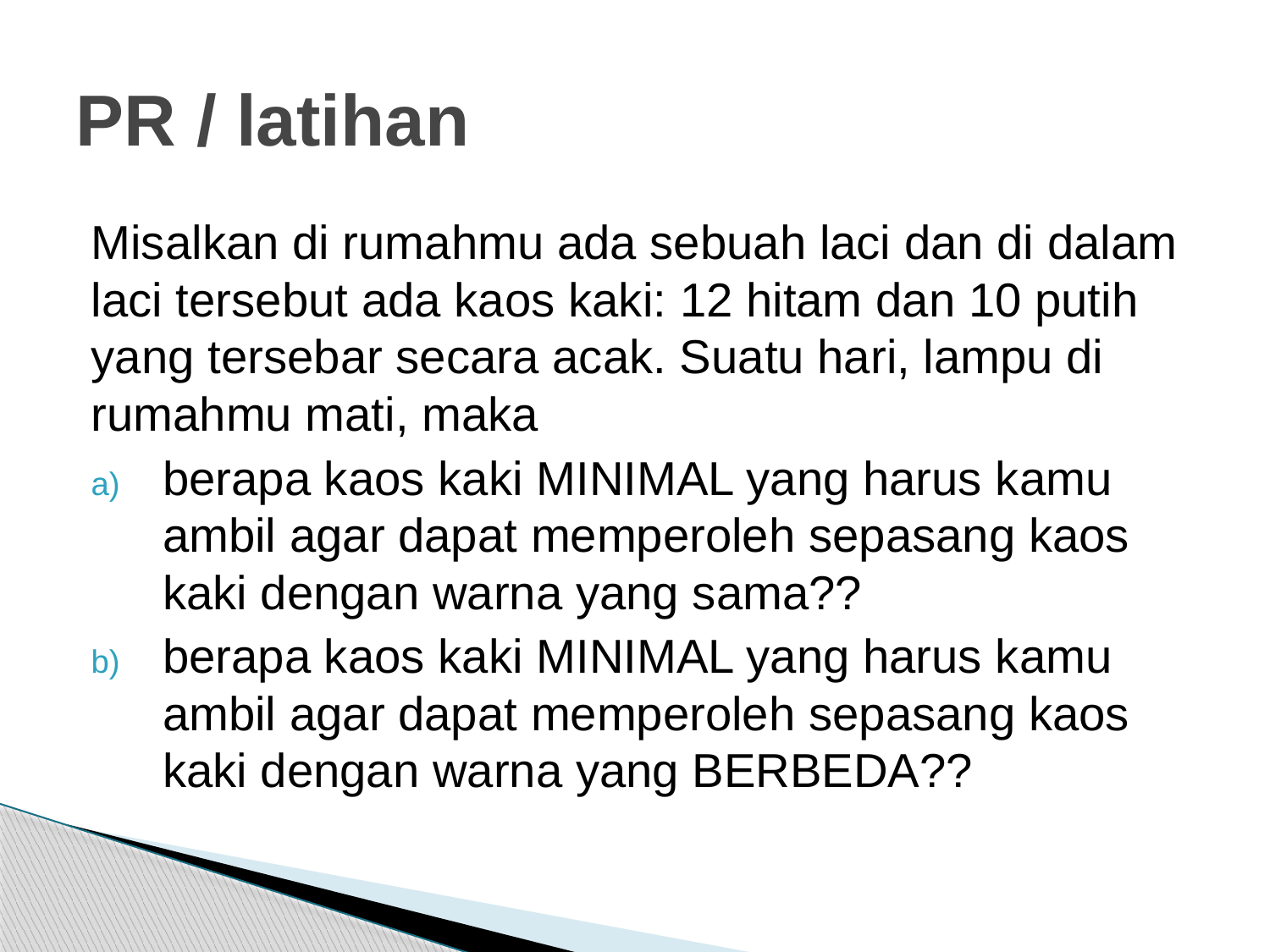

# PR / latihan
Misalkan di rumahmu ada sebuah laci dan di dalam laci tersebut ada kaos kaki: 12 hitam dan 10 putih yang tersebar secara acak. Suatu hari, lampu di rumahmu mati, maka
berapa kaos kaki MINIMAL yang harus kamu ambil agar dapat memperoleh sepasang kaos kaki dengan warna yang sama??
berapa kaos kaki MINIMAL yang harus kamu ambil agar dapat memperoleh sepasang kaos kaki dengan warna yang BERBEDA??